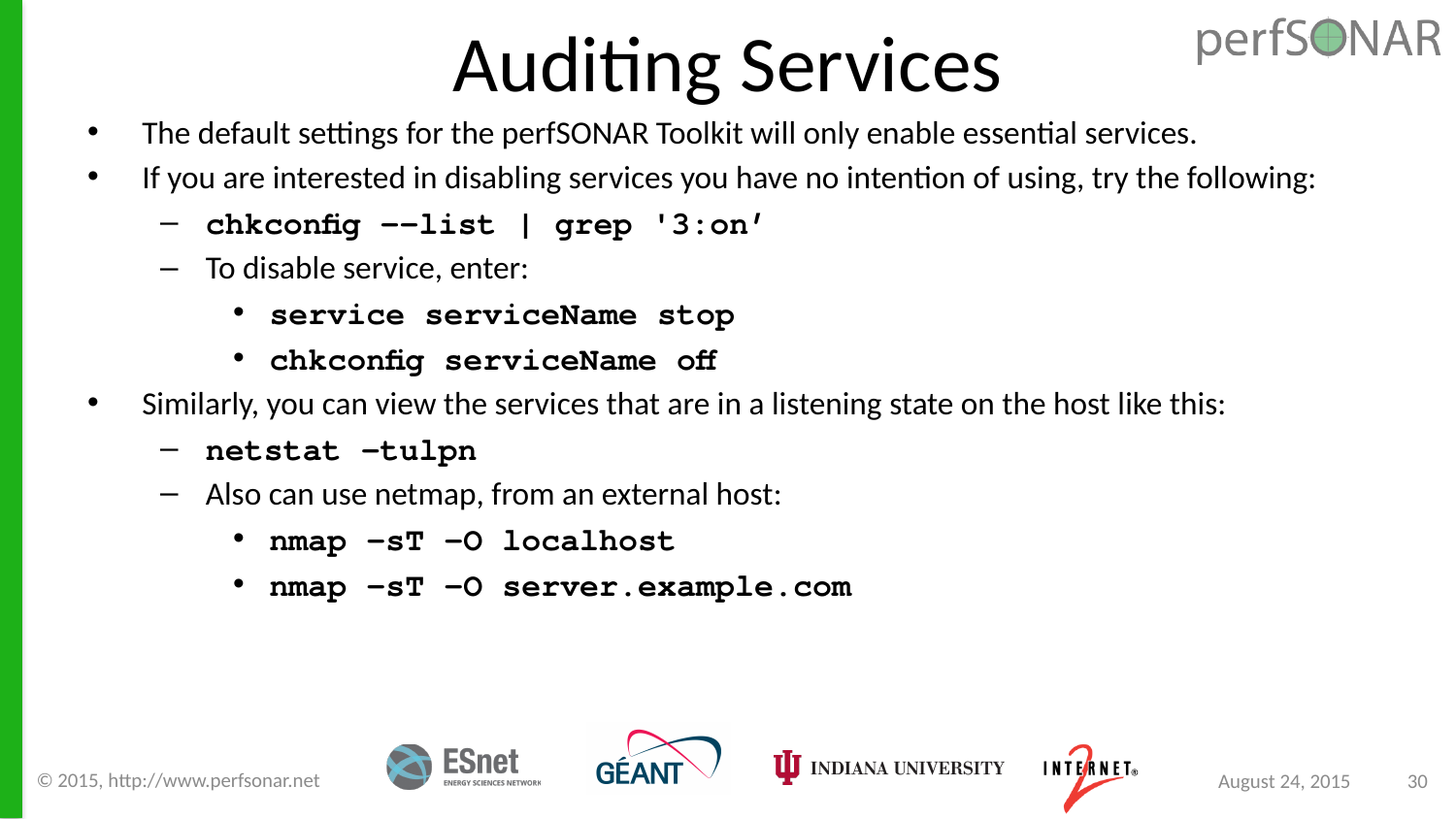

# Auditing Services
The default settings for the perfSONAR Toolkit will only enable essential services.
If you are interested in disabling services you have no intention of using, try the following:
chkconfig --list | grep '3:on’
To disable service, enter:
service serviceName stop
chkconfig serviceName off
Similarly, you can view the services that are in a listening state on the host like this:
netstat –tulpn
Also can use netmap, from an external host:
nmap -sT -O localhost
nmap -sT -O server.example.com

© 2015, http://www.perfsonar.net
August 24, 2015
30